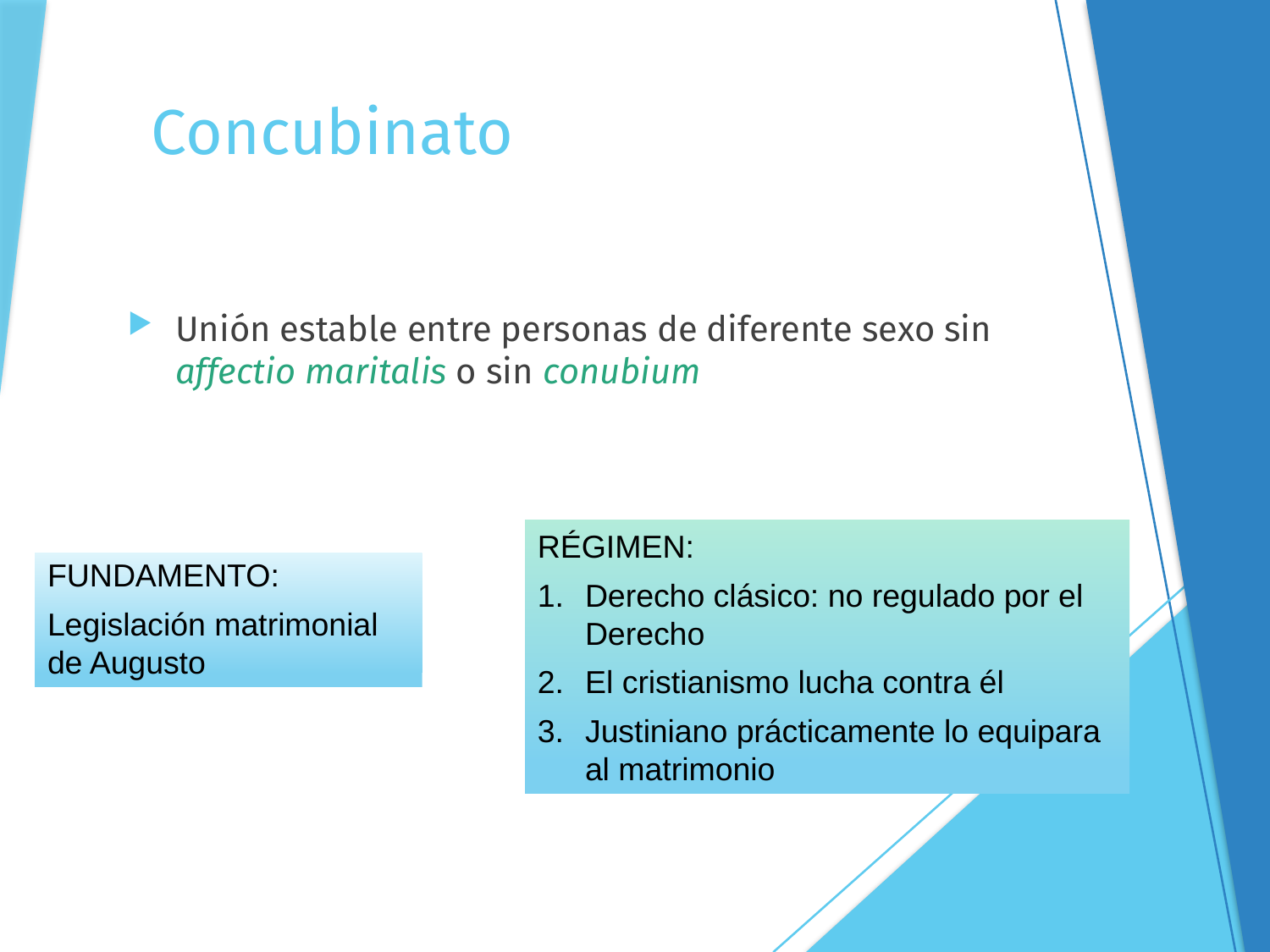

Concubinato
Unión estable entre personas de diferente sexo sin affectio maritalis o sin conubium
RÉGIMEN:
Derecho clásico: no regulado por el Derecho
El cristianismo lucha contra él
Justiniano prácticamente lo equipara al matrimonio

FUNDAMENTO:
Legislación matrimonial de Augusto